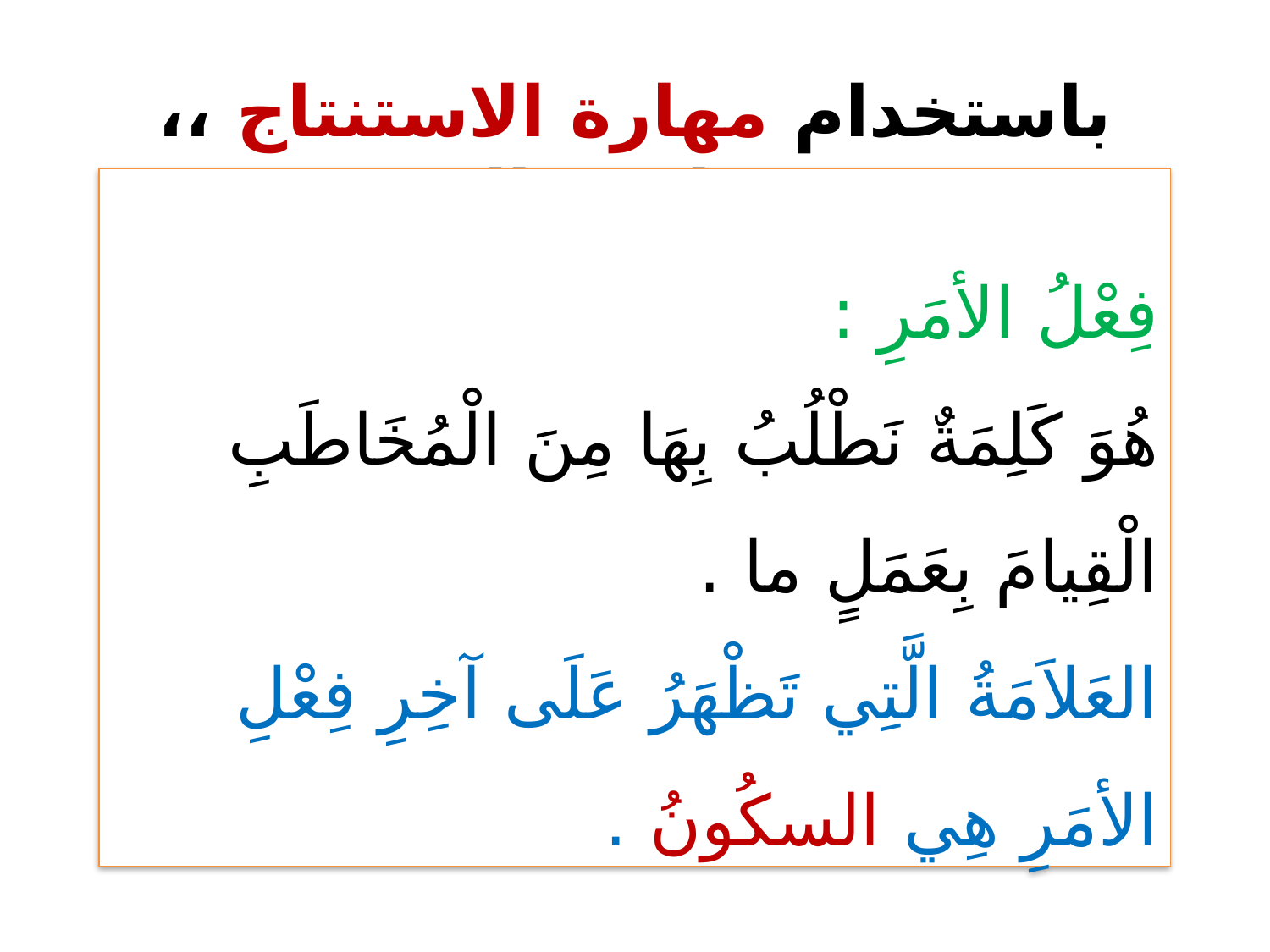

باستخدام مهارة الاستنتاج ،، نستنتج قاعدة الدرس :

فِعْلُ الأمَرِ :
هُوَ كَلِمَةٌ نَطْلُبُ بِهَا مِنَ الْمُخَاطَبِ الْقِيامَ بِعَمَلٍ ما .
العَلاَمَةُ الَّتِي تَظْهَرُ عَلَى آخِرِ فِعْلِ الأمَرِ هِي السكُونُ .